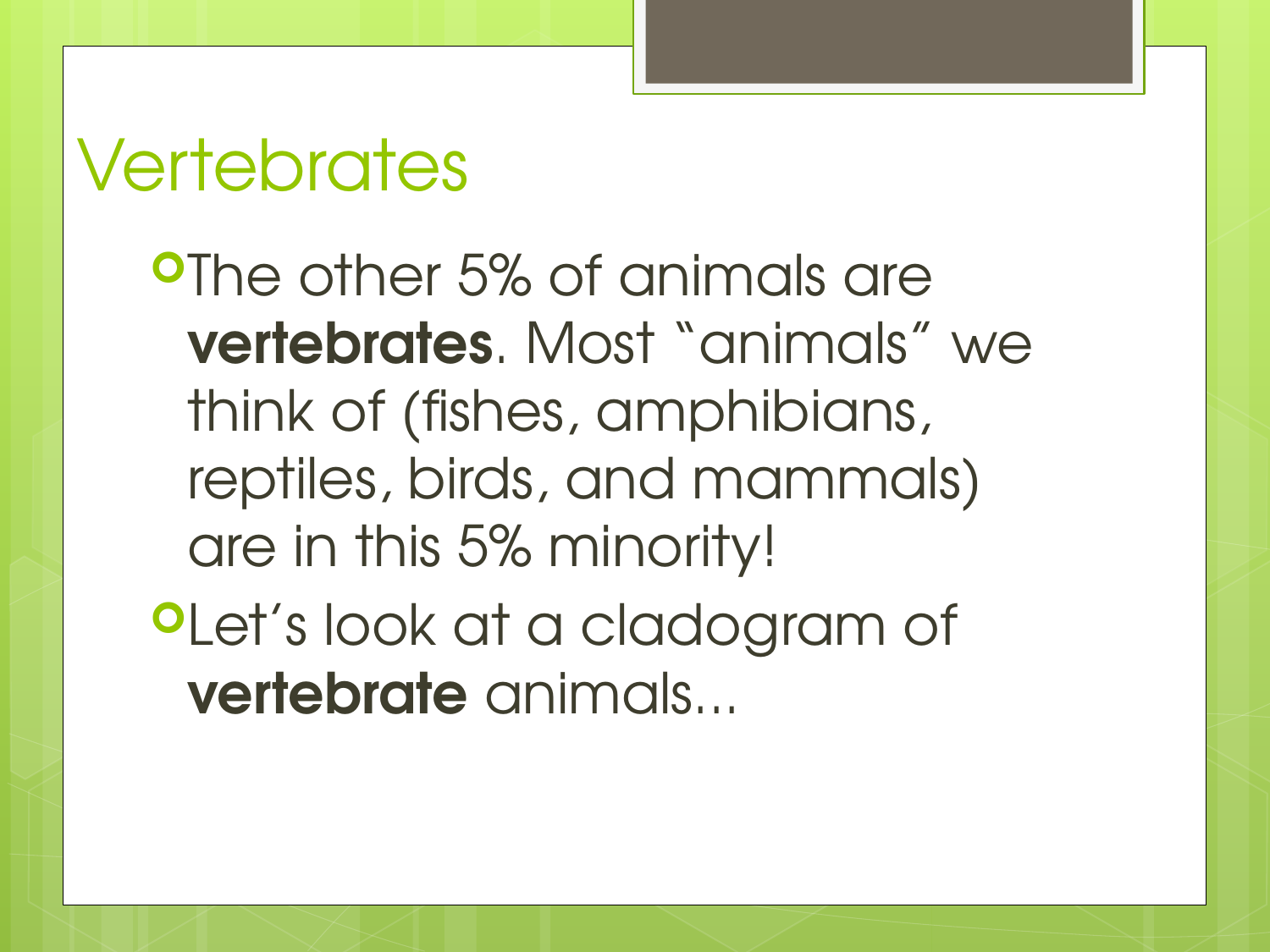

# Vertebrates
The other 5% of animals are vertebrates. Most “animals” we think of (fishes, amphibians, reptiles, birds, and mammals) are in this 5% minority!
Let’s look at a cladogram of vertebrate animals...